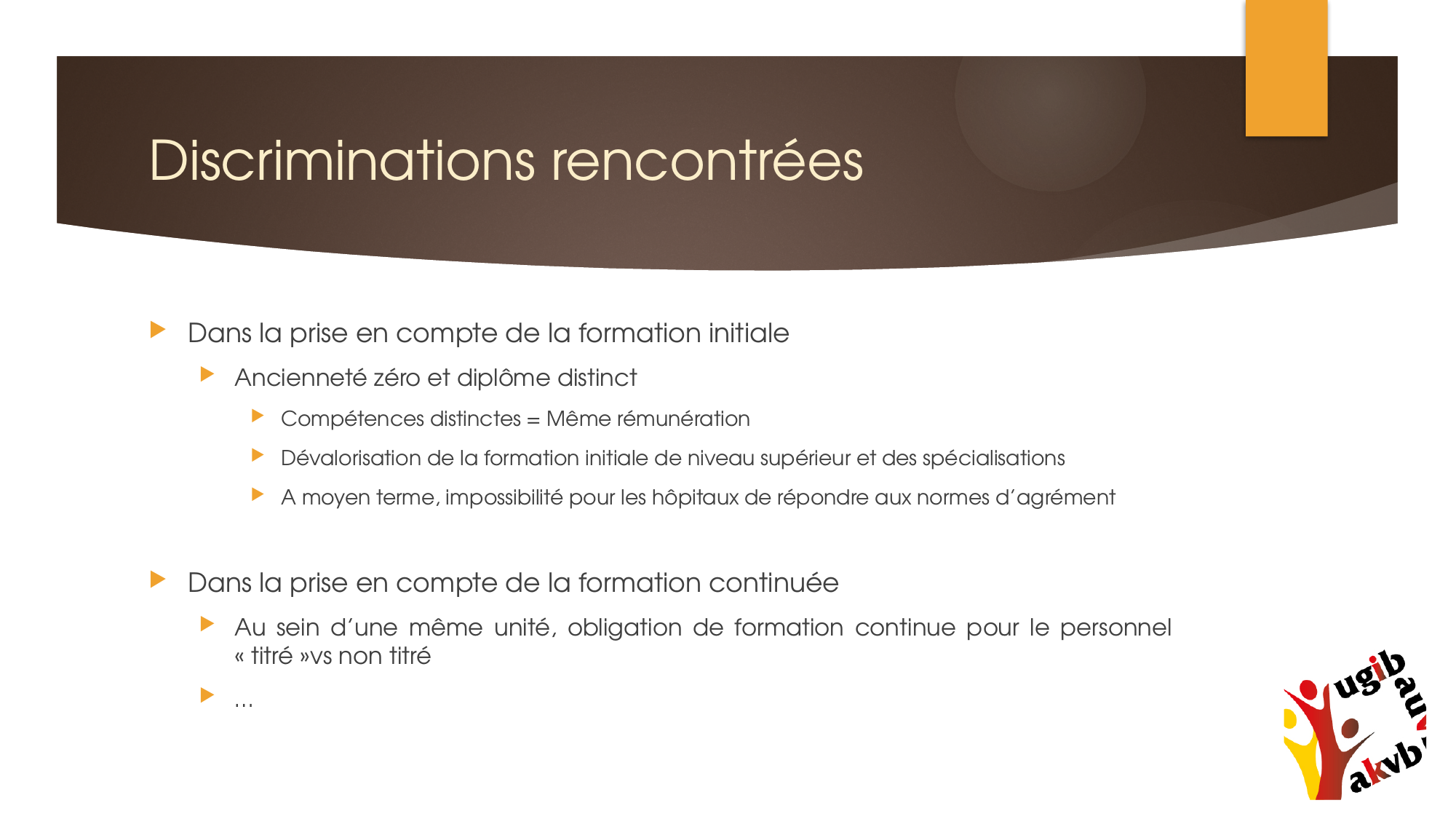

# Discriminations rencontrées
Dans la prise en compte de la formation initiale
Ancienneté zéro et diplôme distinct
Compétences distinctes = Même rémunération
Dévalorisation de la formation initiale de niveau supérieur et des spécialisations
A moyen terme, impossibilité pour les hôpitaux de répondre aux normes d’agrément

Dans la prise en compte de la formation continuée
Au sein d’une même unité, obligation de formation continue pour le personnel « titré »vs non titré
…